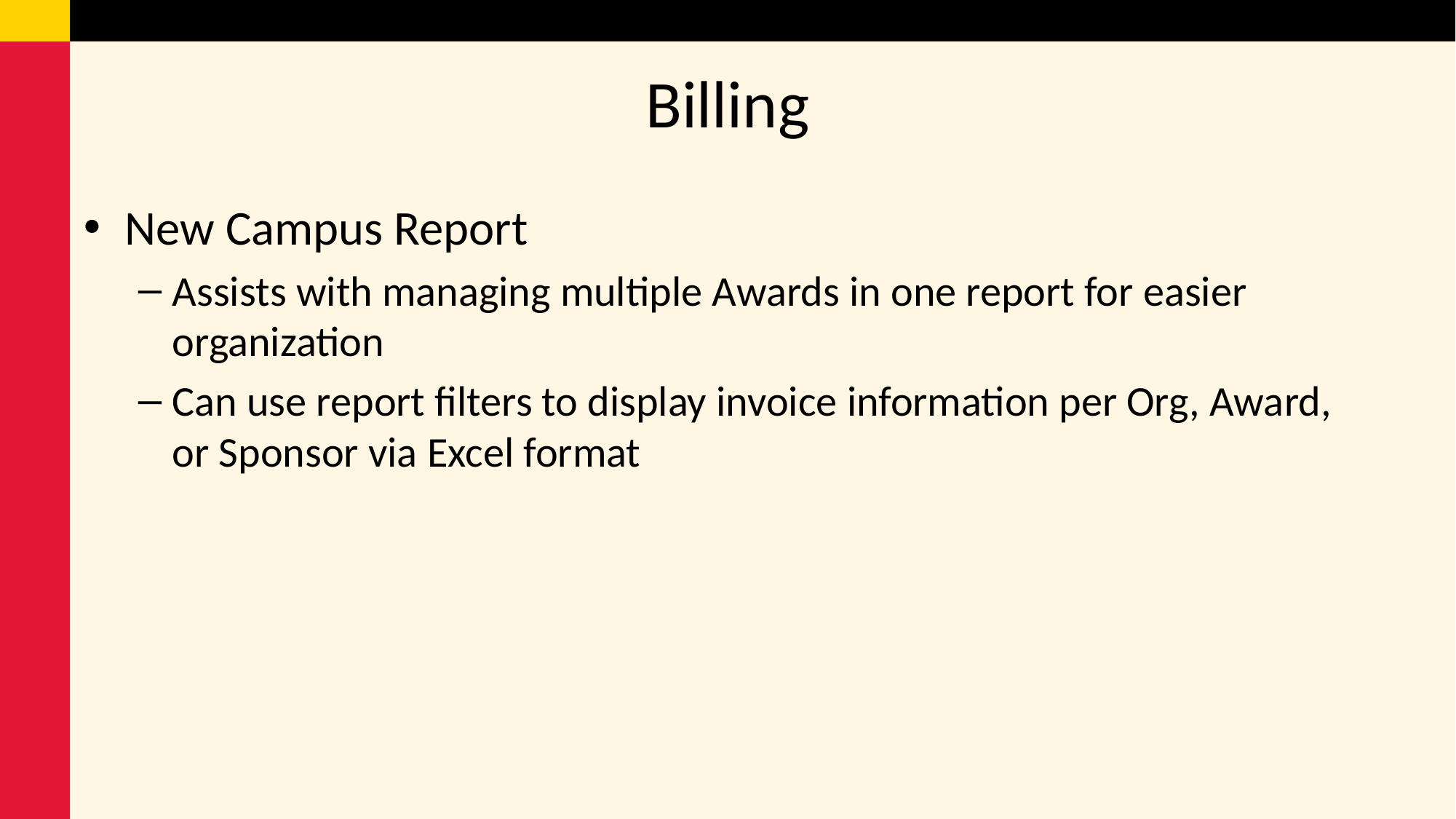

# Billing
New Campus Report
Assists with managing multiple Awards in one report for easier organization
Can use report filters to display invoice information per Org, Award, or Sponsor via Excel format